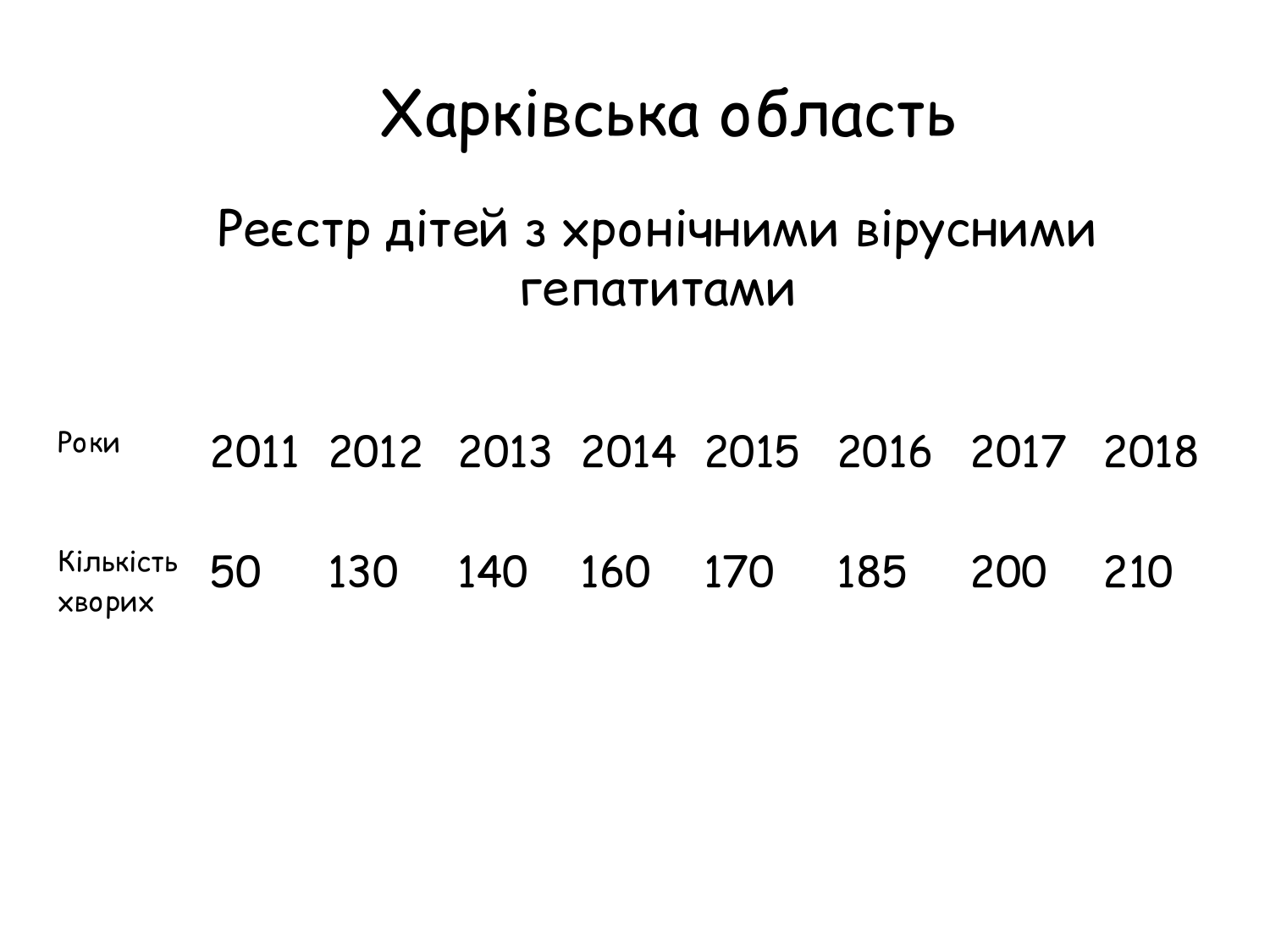

Харківська область
Реєстр дітей з хронічними вірусними гепатитами
| Роки | 2011 | 2012 | 2013 | 2014 | 2015 | 2016 | 2017 | 2018 |
| --- | --- | --- | --- | --- | --- | --- | --- | --- |
| Кількість хворих | 50 | 130 | 140 | 160 | 170 | 185 | 200 | 210 |